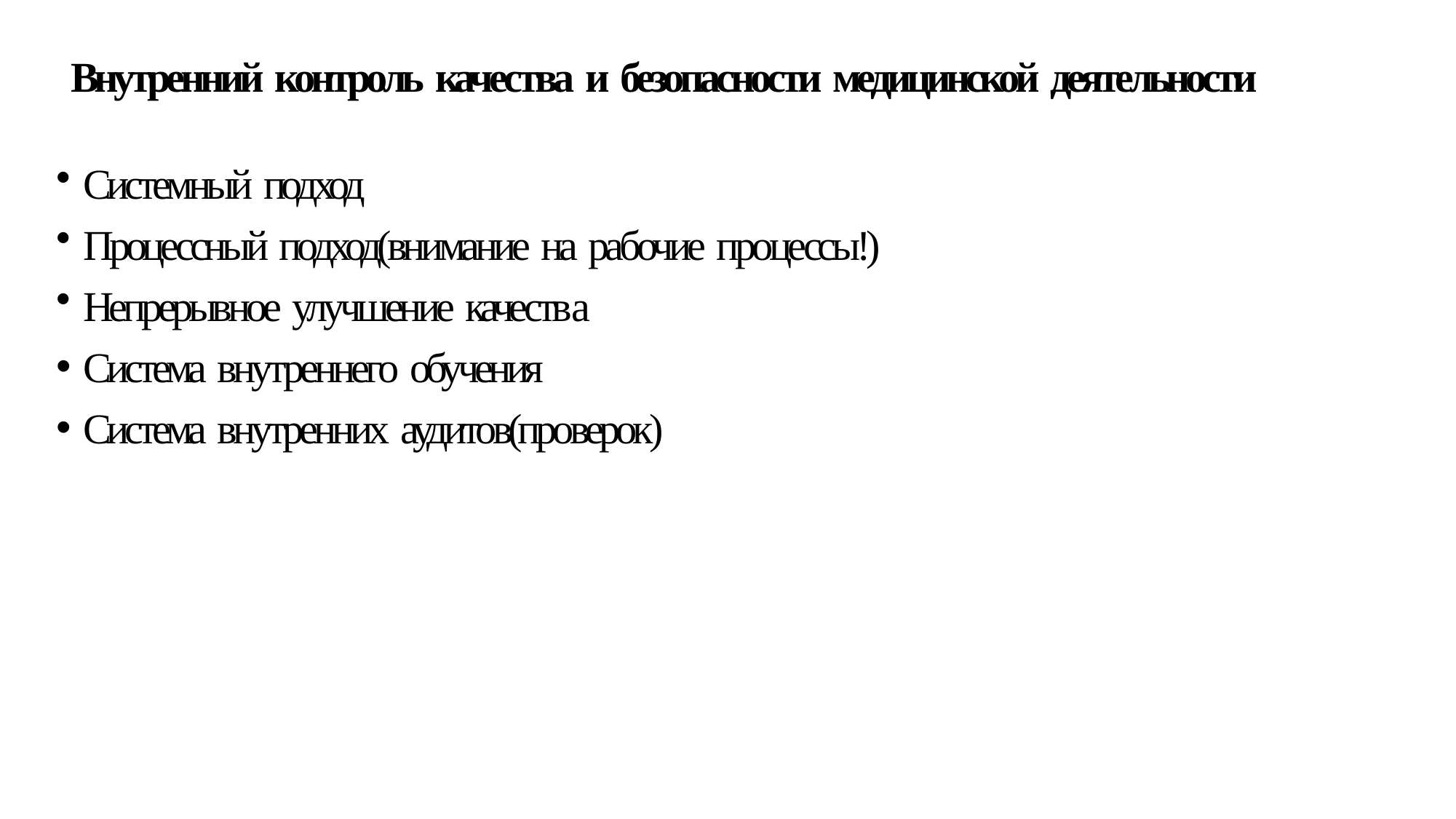

# Внутренний контроль качества и безопасности медицинской деятельности
Системный подход
Процессный подход(внимание на рабочие процессы!)
Непрерывное улучшение качества
Система внутреннего обучения
Система внутренних аудитов(проверок)